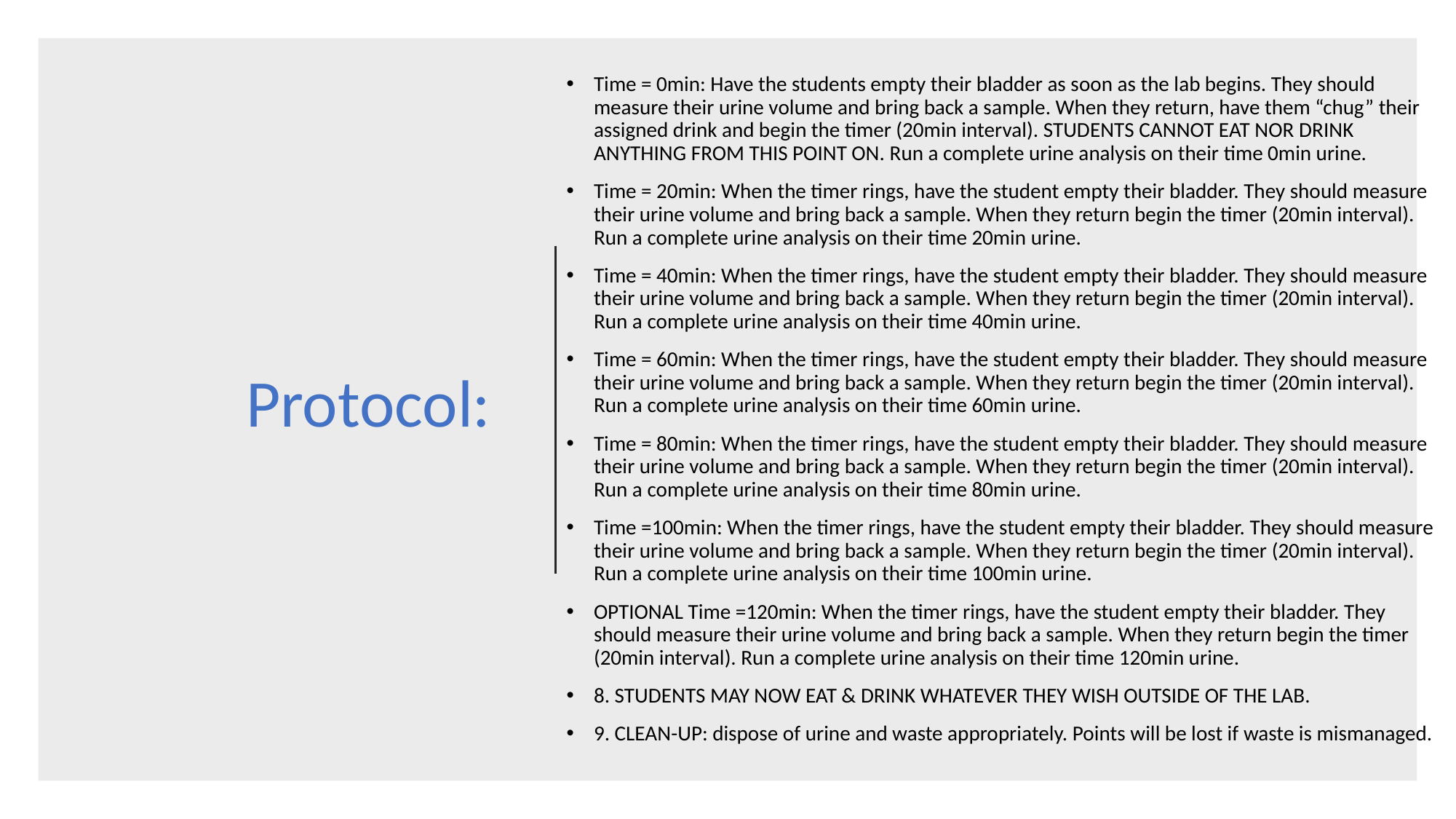

Time = 0min: Have the students empty their bladder as soon as the lab begins. They should measure their urine volume and bring back a sample. When they return, have them “chug” their assigned drink and begin the timer (20min interval). STUDENTS CANNOT EAT NOR DRINK ANYTHING FROM THIS POINT ON. Run a complete urine analysis on their time 0min urine.
Time = 20min: When the timer rings, have the student empty their bladder. They should measure their urine volume and bring back a sample. When they return begin the timer (20min interval). Run a complete urine analysis on their time 20min urine.
Time = 40min: When the timer rings, have the student empty their bladder. They should measure their urine volume and bring back a sample. When they return begin the timer (20min interval). Run a complete urine analysis on their time 40min urine.
Time = 60min: When the timer rings, have the student empty their bladder. They should measure their urine volume and bring back a sample. When they return begin the timer (20min interval). Run a complete urine analysis on their time 60min urine.
Time = 80min: When the timer rings, have the student empty their bladder. They should measure their urine volume and bring back a sample. When they return begin the timer (20min interval). Run a complete urine analysis on their time 80min urine.
Time =100min: When the timer rings, have the student empty their bladder. They should measure their urine volume and bring back a sample. When they return begin the timer (20min interval). Run a complete urine analysis on their time 100min urine.
OPTIONAL Time =120min: When the timer rings, have the student empty their bladder. They should measure their urine volume and bring back a sample. When they return begin the timer (20min interval). Run a complete urine analysis on their time 120min urine.
8. STUDENTS MAY NOW EAT & DRINK WHATEVER THEY WISH OUTSIDE OF THE LAB.
9. CLEAN-UP: dispose of urine and waste appropriately. Points will be lost if waste is mismanaged.

# Protocol: